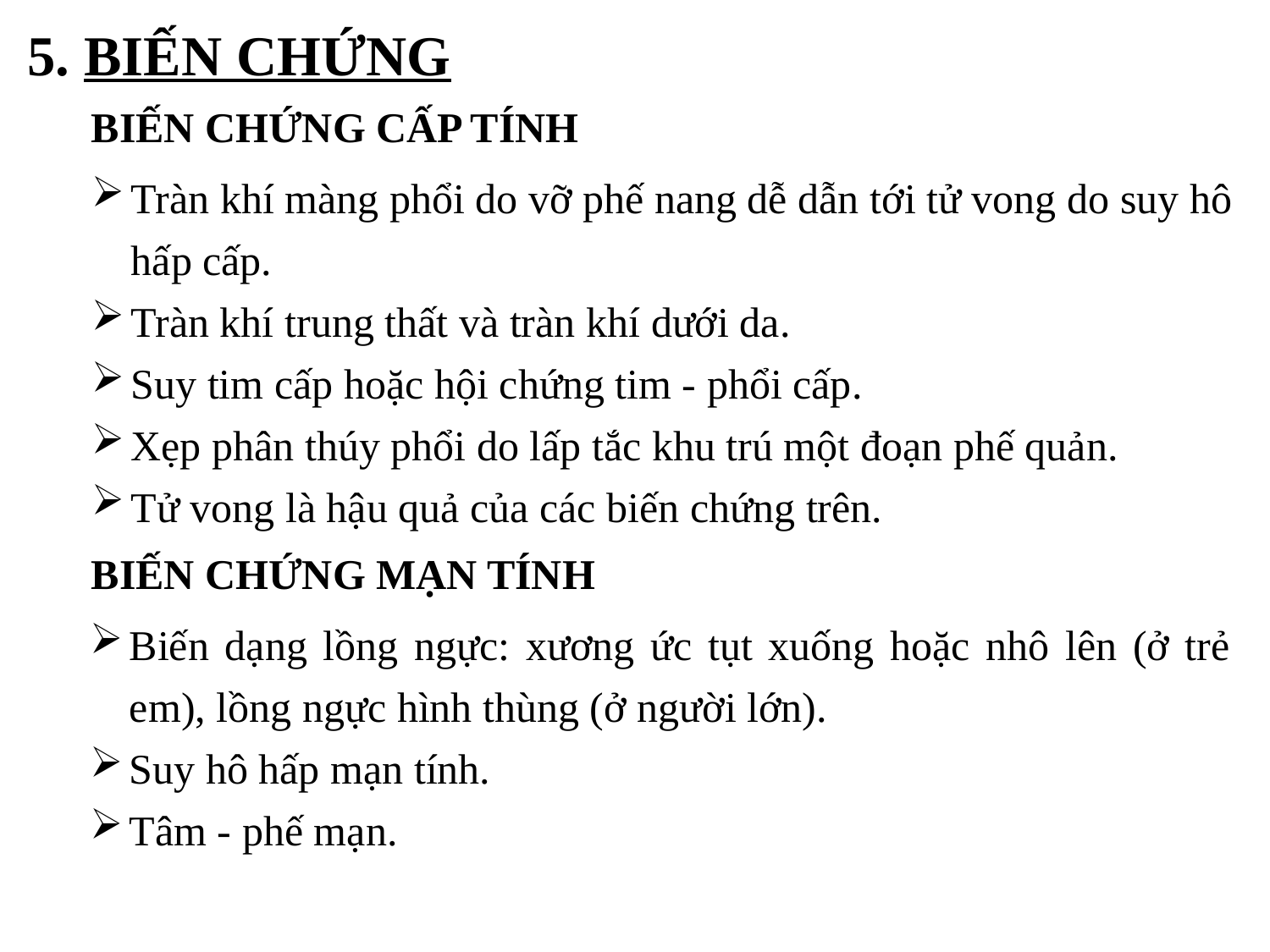

5. BIẾN CHỨNG
BIẾN CHỨNG CẤP TÍNH
Tràn khí màng phổi do vỡ phế nang dễ dẫn tới tử vong do suy hô hấp cấp.
Tràn khí trung thất và tràn khí dưới da.
Suy tim cấp hoặc hội chứng tim - phổi cấp.
Xẹp phân thúy phổi do lấp tắc khu trú một đoạn phế quản.
Tử vong là hậu quả của các biến chứng trên.
BIẾN CHỨNG MẠN TÍNH
Biến dạng lồng ngực: xương ức tụt xuống hoặc nhô lên (ở trẻ em), lồng ngực hình thùng (ở người lớn).
Suy hô hấp mạn tính.
Tâm - phế mạn.